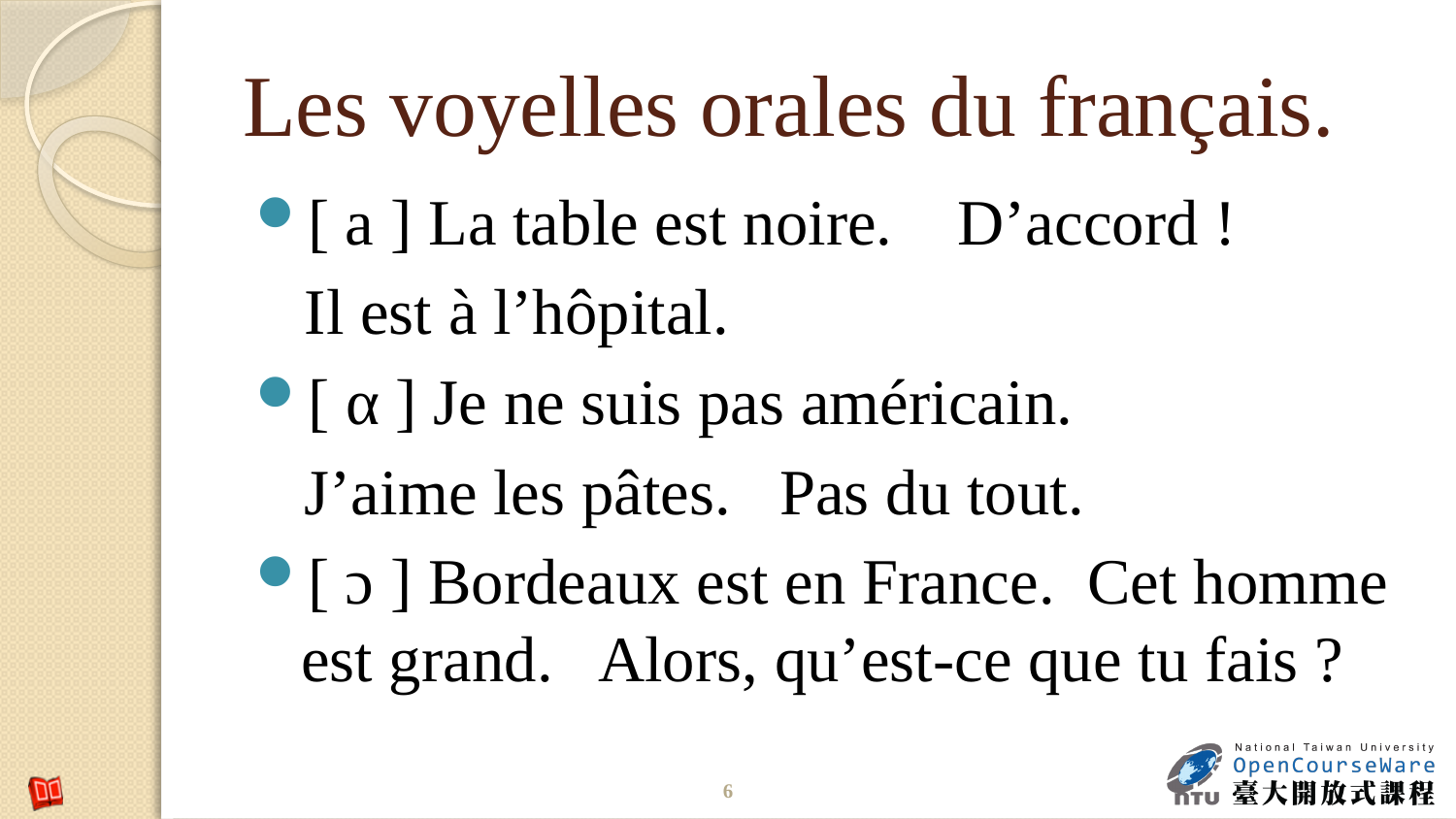

# Les voyelles orales du français.
[ a ] La table est noire.    D’accord !
   Il est à l’hôpital.
[ α ] Je ne suis pas américain.
   J’aime les pâtes.   Pas du tout.
[ ɔ ] Bordeaux est en France.  Cet homme est grand.   Alors, qu’est-ce que tu fais ?

6